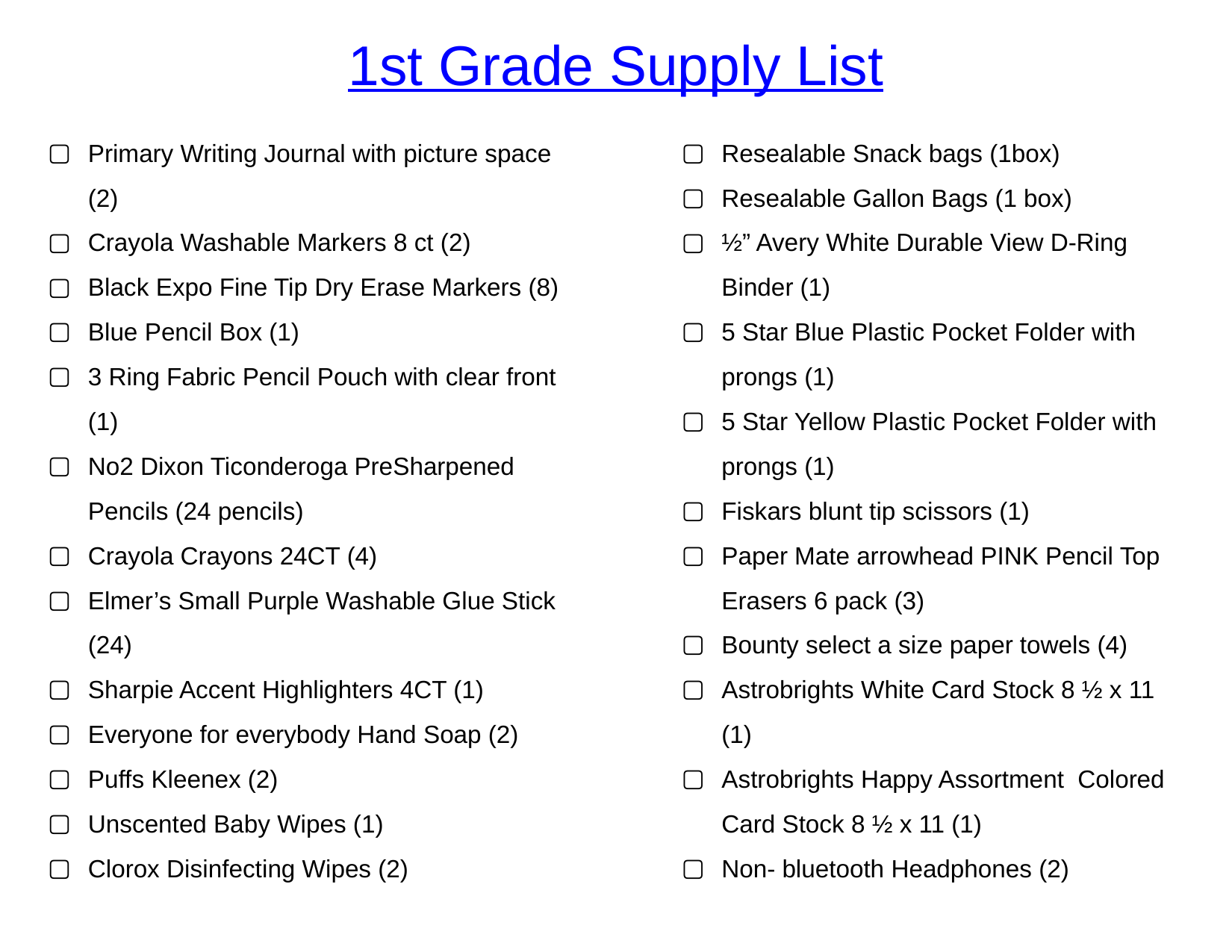

1st Grade Supply List
Primary Writing Journal with picture space (2)
Crayola Washable Markers 8 ct (2)
Black Expo Fine Tip Dry Erase Markers (8)
Blue Pencil Box (1)
3 Ring Fabric Pencil Pouch with clear front (1)
No2 Dixon Ticonderoga PreSharpened Pencils (24 pencils)
Crayola Crayons 24CT (4)
Elmer’s Small Purple Washable Glue Stick (24)
Sharpie Accent Highlighters 4CT (1)
Everyone for everybody Hand Soap (2)
Puffs Kleenex (2)
Unscented Baby Wipes (1)
Clorox Disinfecting Wipes (2)
Resealable Snack bags (1box)
Resealable Gallon Bags (1 box)
½” Avery White Durable View D-Ring Binder (1)
5 Star Blue Plastic Pocket Folder with prongs (1)
5 Star Yellow Plastic Pocket Folder with prongs (1)
Fiskars blunt tip scissors (1)
Paper Mate arrowhead PINK Pencil Top Erasers 6 pack (3)
Bounty select a size paper towels (4)
Astrobrights White Card Stock 8 ½ x 11 (1)
Astrobrights Happy Assortment  Colored Card Stock 8 ½ x 11 (1)
Non- bluetooth Headphones (2)